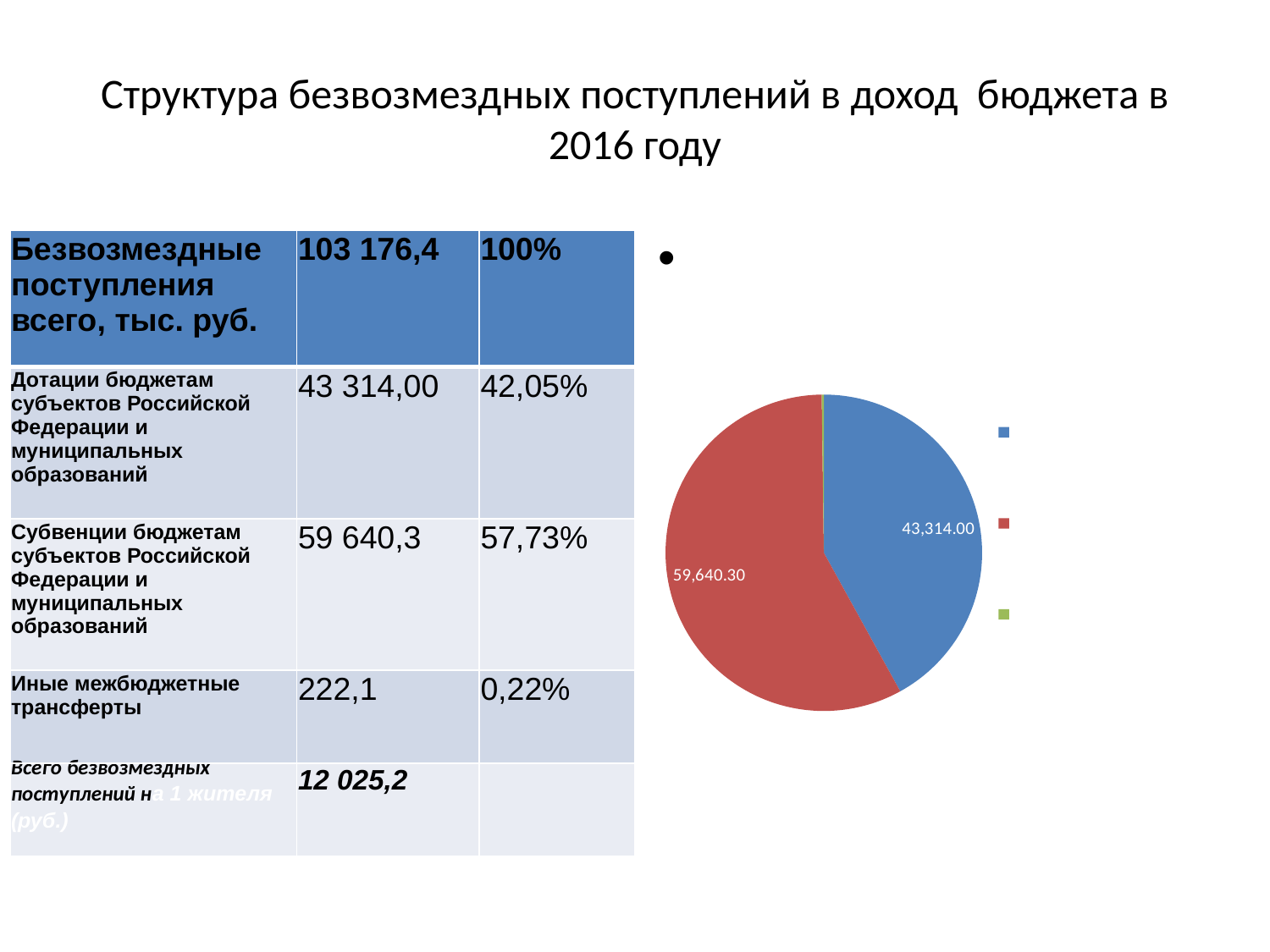

# Структура безвозмездных поступлений в доход  бюджета в 2016 году

### Chart

| Category |  |  |
|---|---|---|
| Дотации бюджетам субъектов Российской Федерации и муниципальных образований    | 43314.0 | 43314.0 |
| Субвенции бюджетам субъектов Российской Федерации и муниципальных образований     | 59640.3 | 59640.3 |
| Иные межбюджетные трансферты    | 222.1 | 222.1 |

| Безвозмездные поступления всего, тыс. руб. | 103 176,4 | 100% |
| --- | --- | --- |
| Дотации бюджетам субъектов Российской Федерации и муниципальных образований | 43 314,00 | 42,05% |
| Субвенции бюджетам субъектов Российской Федерации и муниципальных образований | 59 640,3 | 57,73% |
| Иные межбюджетные трансферты | 222,1 | 0,22% |
| Всего безвозмездных поступлений на 1 жителя (руб.) | 12 025,2 |  |